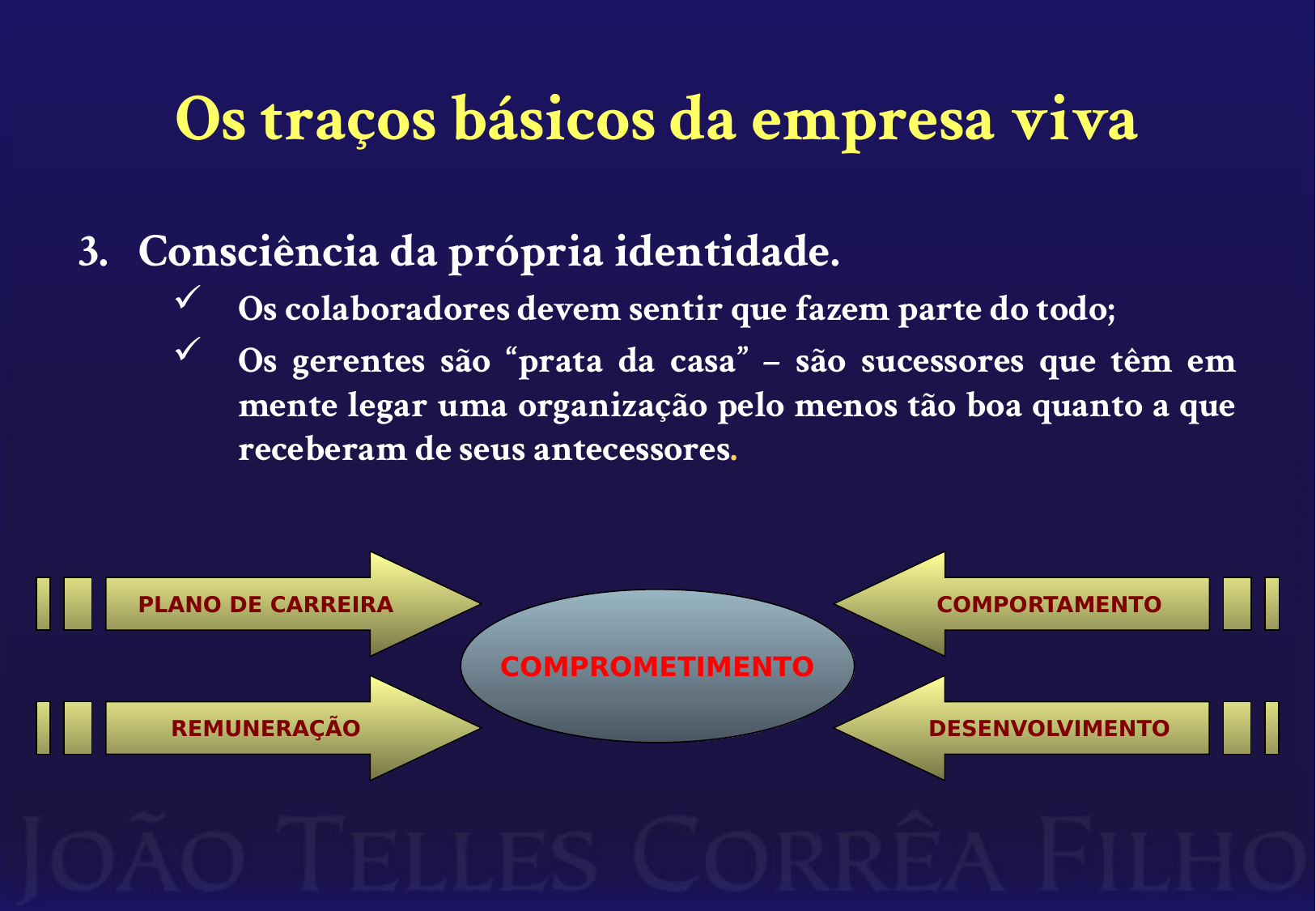

# Os traços básicos da empresa viva
Consciência da própria identidade.
Os colaboradores devem sentir que fazem parte do todo;
Os gerentes são “prata da casa” – são sucessores que têm em mente legar uma organização pelo menos tão boa quanto a que receberam de seus antecessores.
PLANO DE CARREIRA
COMPORTAMENTO
COMPROMETIMENTO
REMUNERAÇÃO
DESENVOLVIMENTO